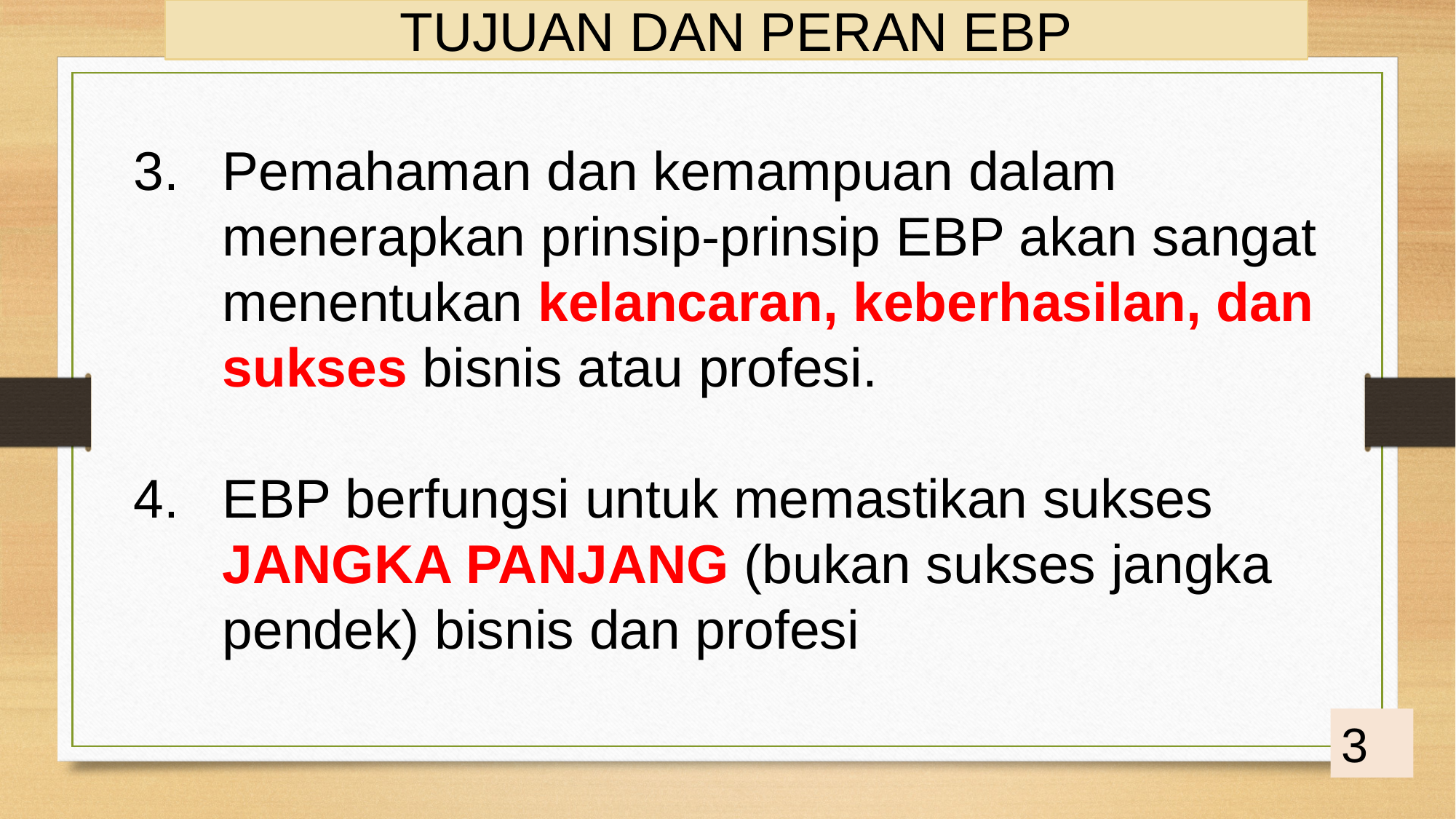

TUJUAN DAN PERAN EBP
Pemahaman dan kemampuan dalam menerapkan prinsip-prinsip EBP akan sangat menentukan kelancaran, keberhasilan, dan sukses bisnis atau profesi.

EBP berfungsi untuk memastikan sukses JANGKA PANJANG (bukan sukses jangka pendek) bisnis dan profesi
3